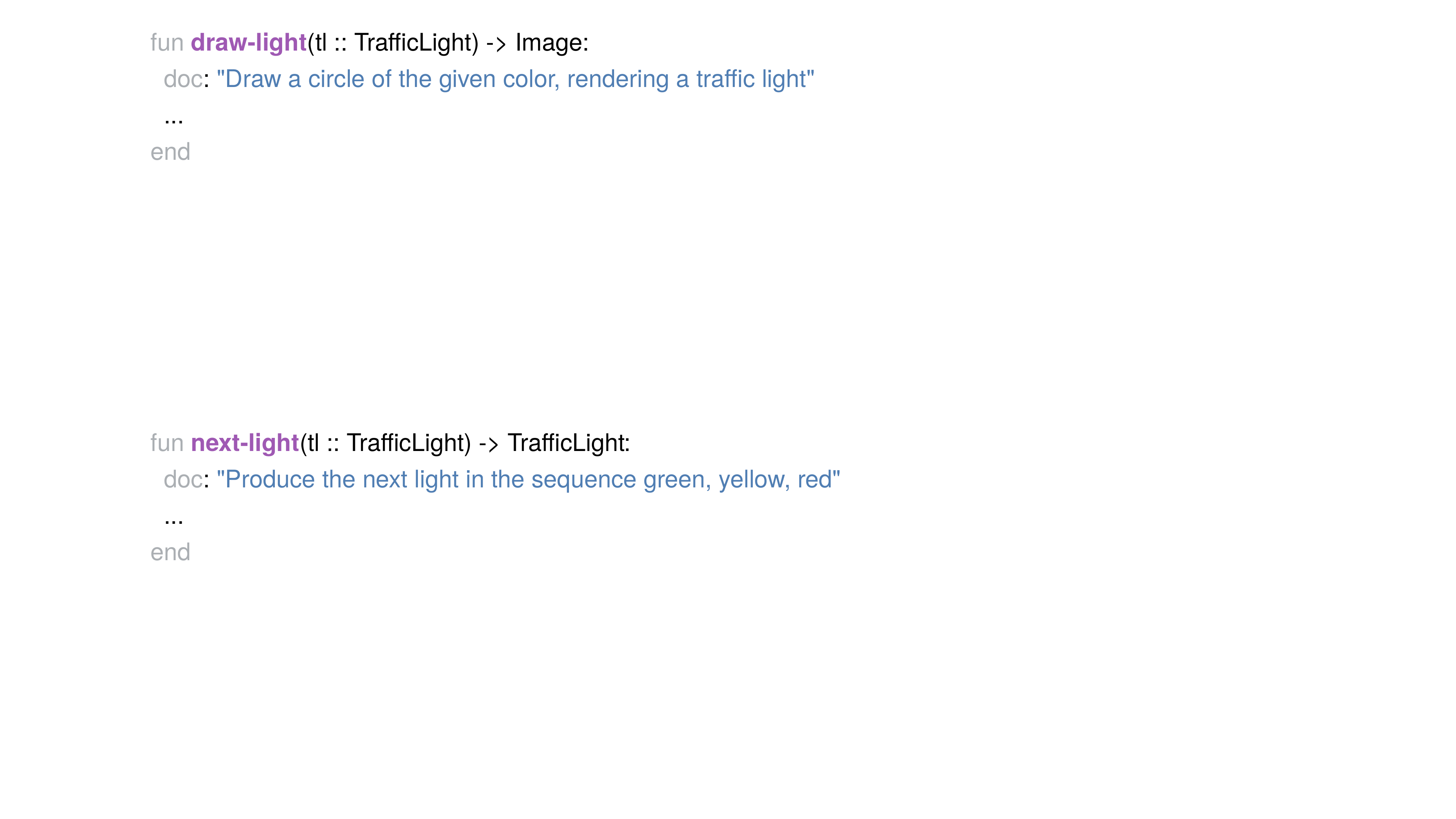

fun draw-light(tl :: TrafficLight) -> Image:
  doc: "Draw a circle of the given color, rendering a traffic light"
  ...
end

fun next-light(tl :: TrafficLight) -> TrafficLight:
  doc: "Produce the next light in the sequence green, yellow, red"
  ...
end